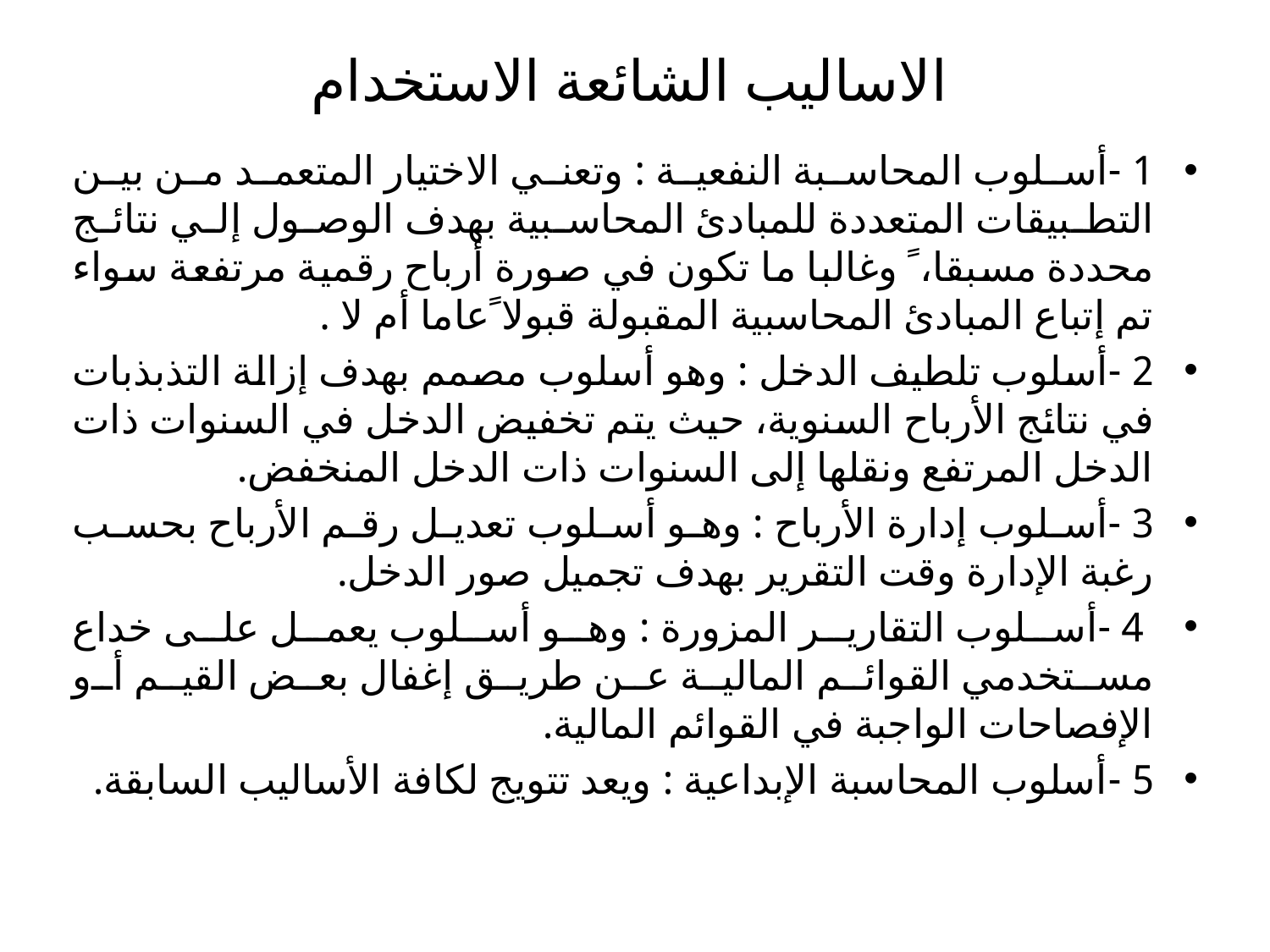

# الاساليب الشائعة الاستخدام
1 -أسلوب المحاسبة النفعية : وتعني الاختيار المتعمد من بين التطبيقات المتعددة للمبادئ المحاسبية بهدف الوصول إلي نتائج محددة مسبقا، ً وغالبا ما تكون في صورة أرباح رقمية مرتفعة سواء تم إتباع المبادئ المحاسبية المقبولة قبولا ًعاما أم لا .
2 -أسلوب تلطيف الدخل : وهو أسلوب مصمم بهدف إزالة التذبذبات في نتائج الأرباح السنوية، حيث يتم تخفيض الدخل في السنوات ذات الدخل المرتفع ونقلها إلى السنوات ذات الدخل المنخفض.
3 -أسلوب إدارة الأرباح : وهو أسلوب تعديل رقم الأرباح بحسب رغبة الإدارة وقت التقرير بهدف تجميل صور الدخل.
 4 -أسلوب التقارير المزورة : وهو أسلوب يعمل على خداع مستخدمي القوائم المالية عن طريق إغفال بعض القيم أو الإفصاحات الواجبة في القوائم المالية.
5 -أسلوب المحاسبة الإبداعية : ويعد تتويج لكافة الأساليب السابقة.